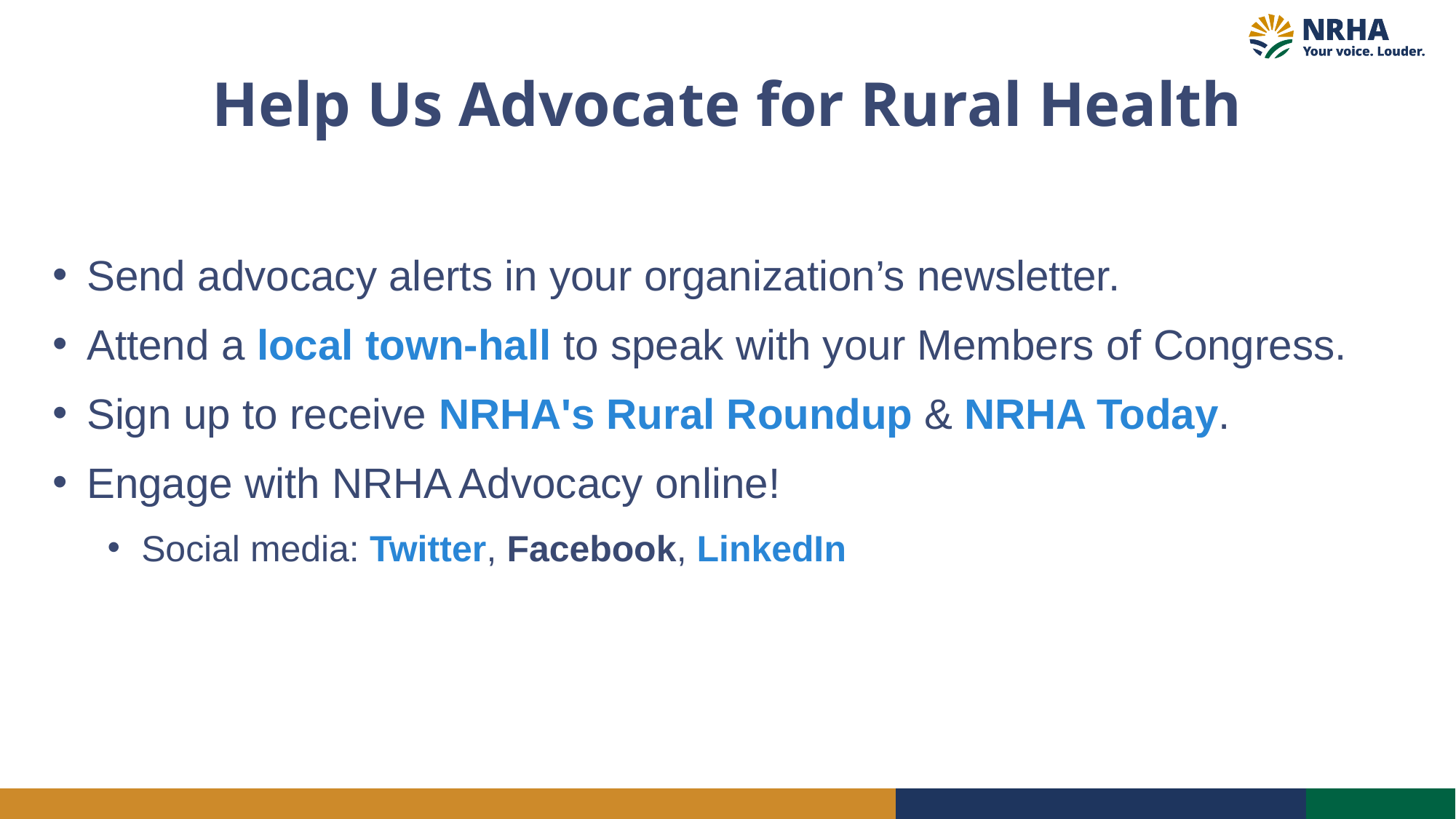

# Help Us Advocate for Rural Health
Send advocacy alerts in your organization’s newsletter.
Attend a local town-hall to speak with your Members of Congress.
Sign up to receive NRHA's Rural Roundup & NRHA Today.
Engage with NRHA Advocacy online!
Social media: Twitter, Facebook, LinkedIn